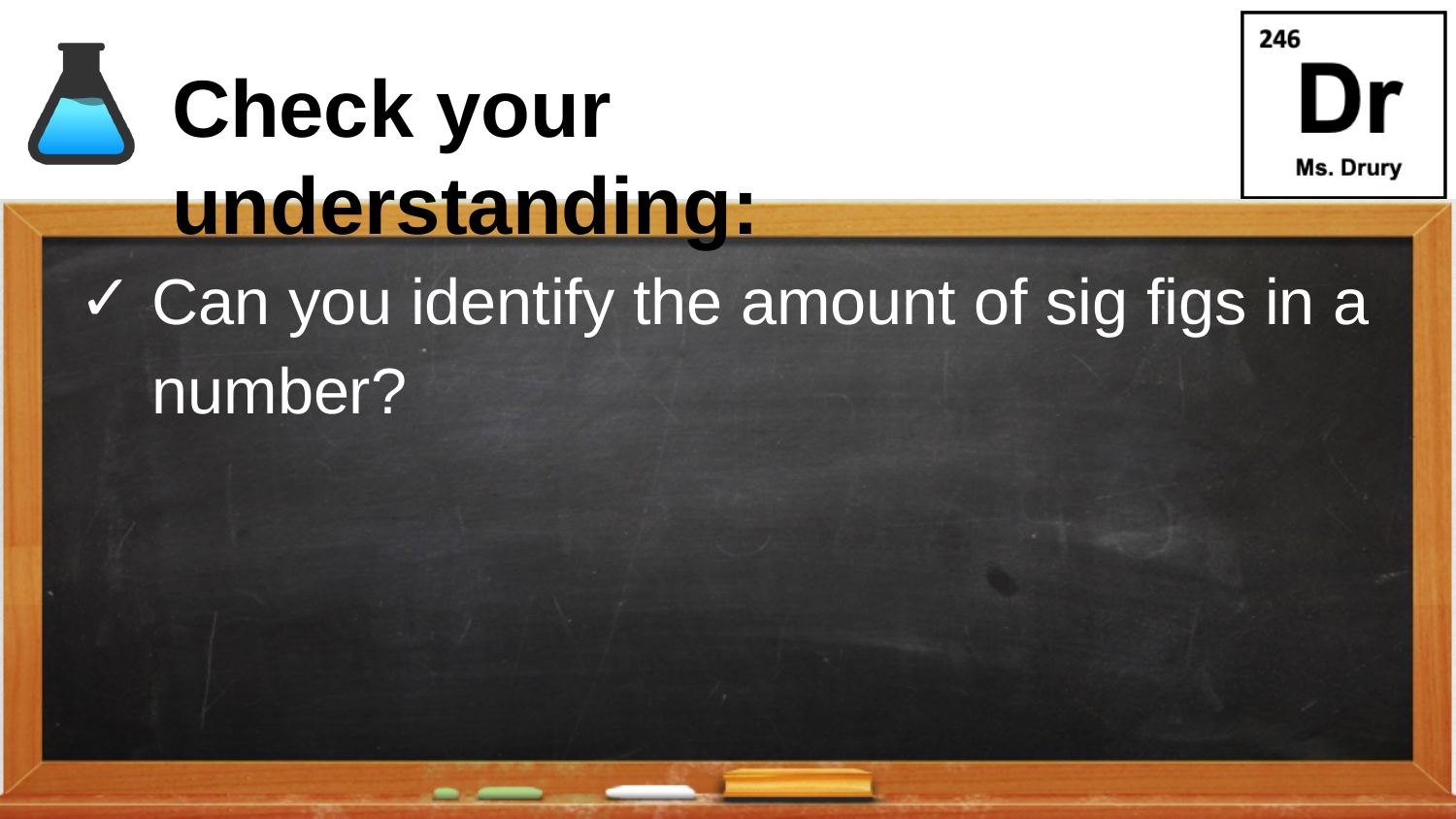

Can you identify the amount of sig figs in a number?